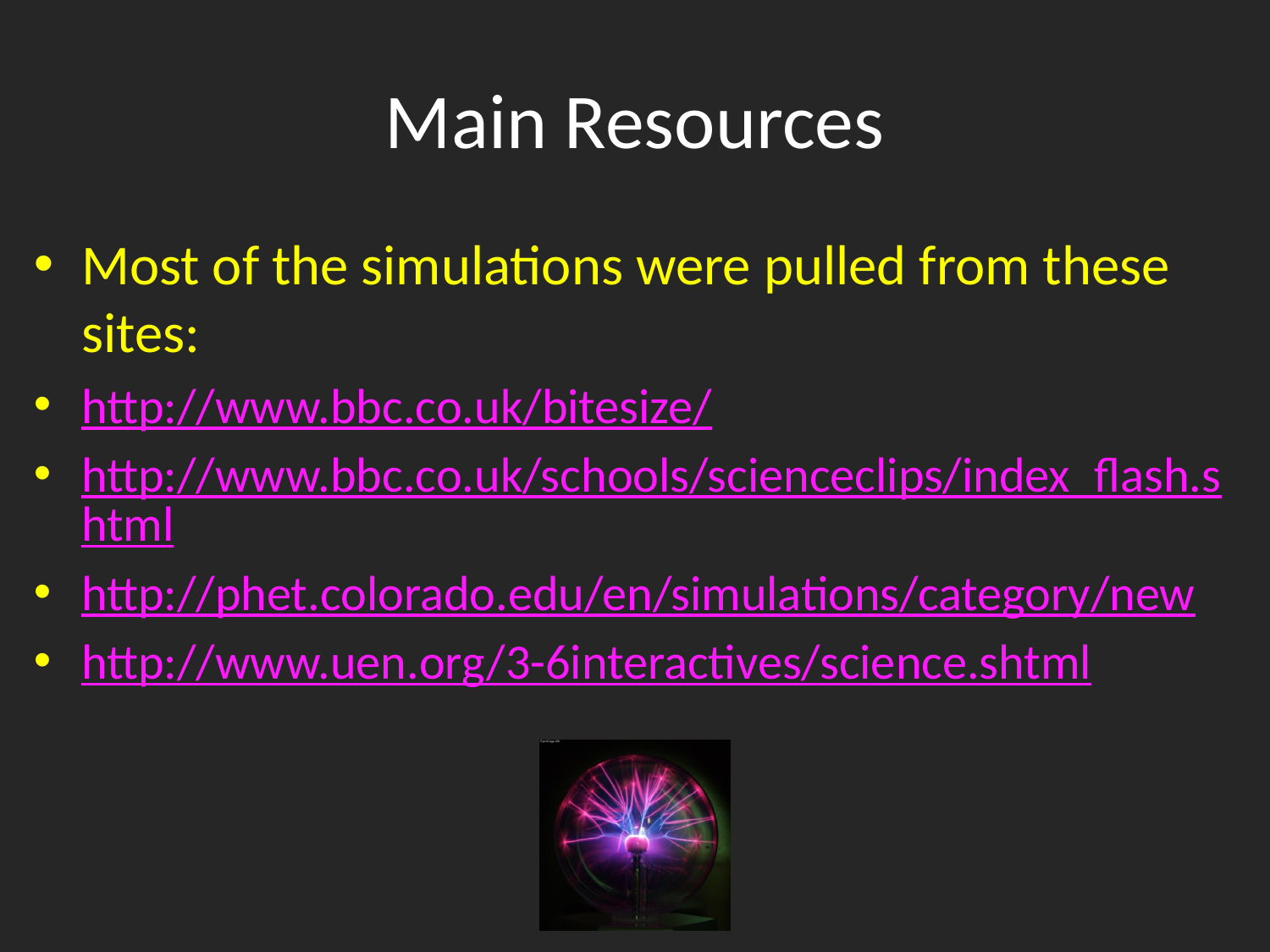

# Main Resources
Most of the simulations were pulled from these sites:
http://www.bbc.co.uk/bitesize/
http://www.bbc.co.uk/schools/scienceclips/index_flash.shtml
http://phet.colorado.edu/en/simulations/category/new
http://www.uen.org/3-6interactives/science.shtml